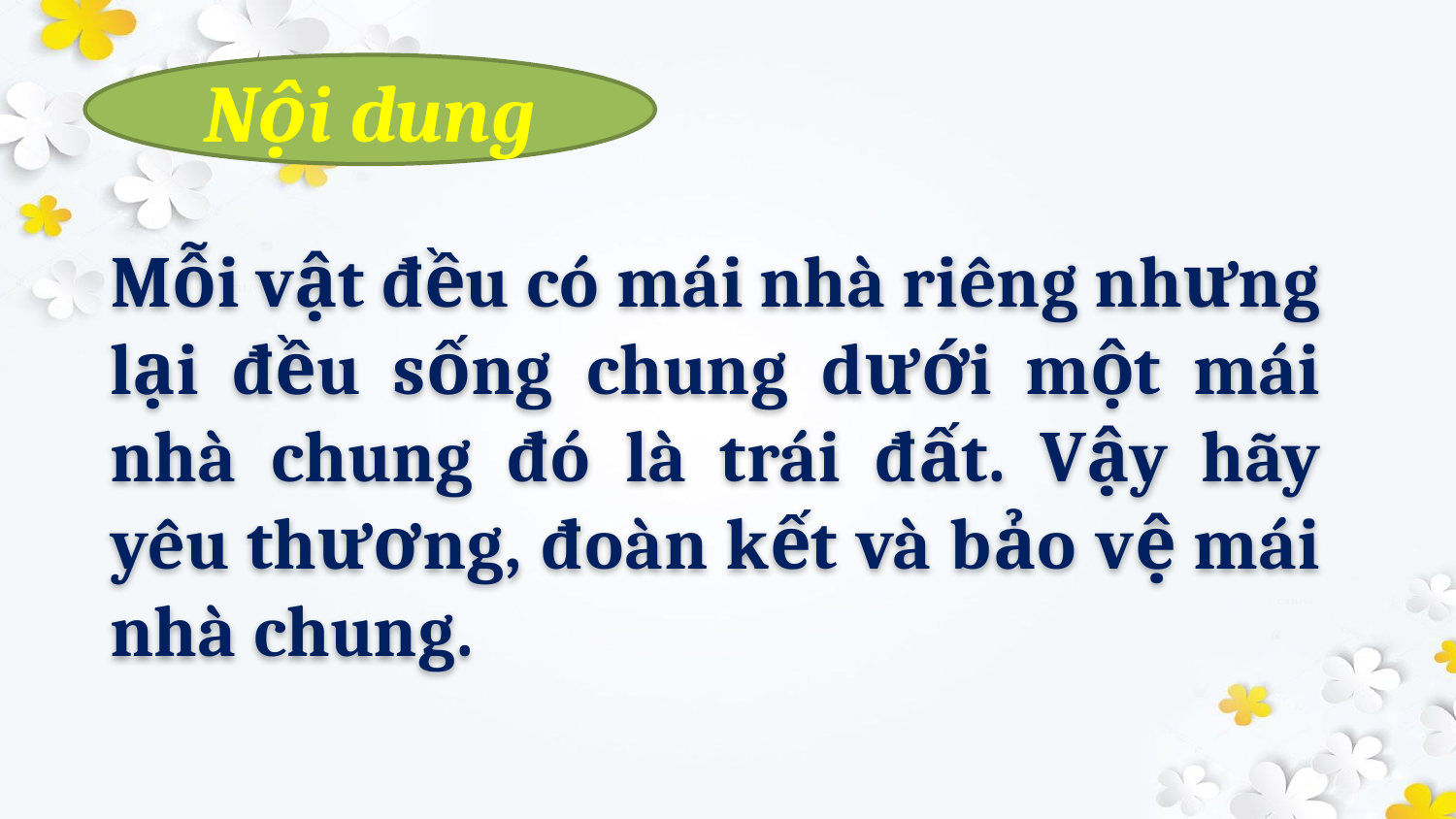

Nội dung
Mỗi vật đều có mái nhà riêng nhưng lại đều sống chung dưới một mái nhà chung đó là trái đất. Vậy hãy yêu thương, đoàn kết và bảo vệ mái nhà chung.